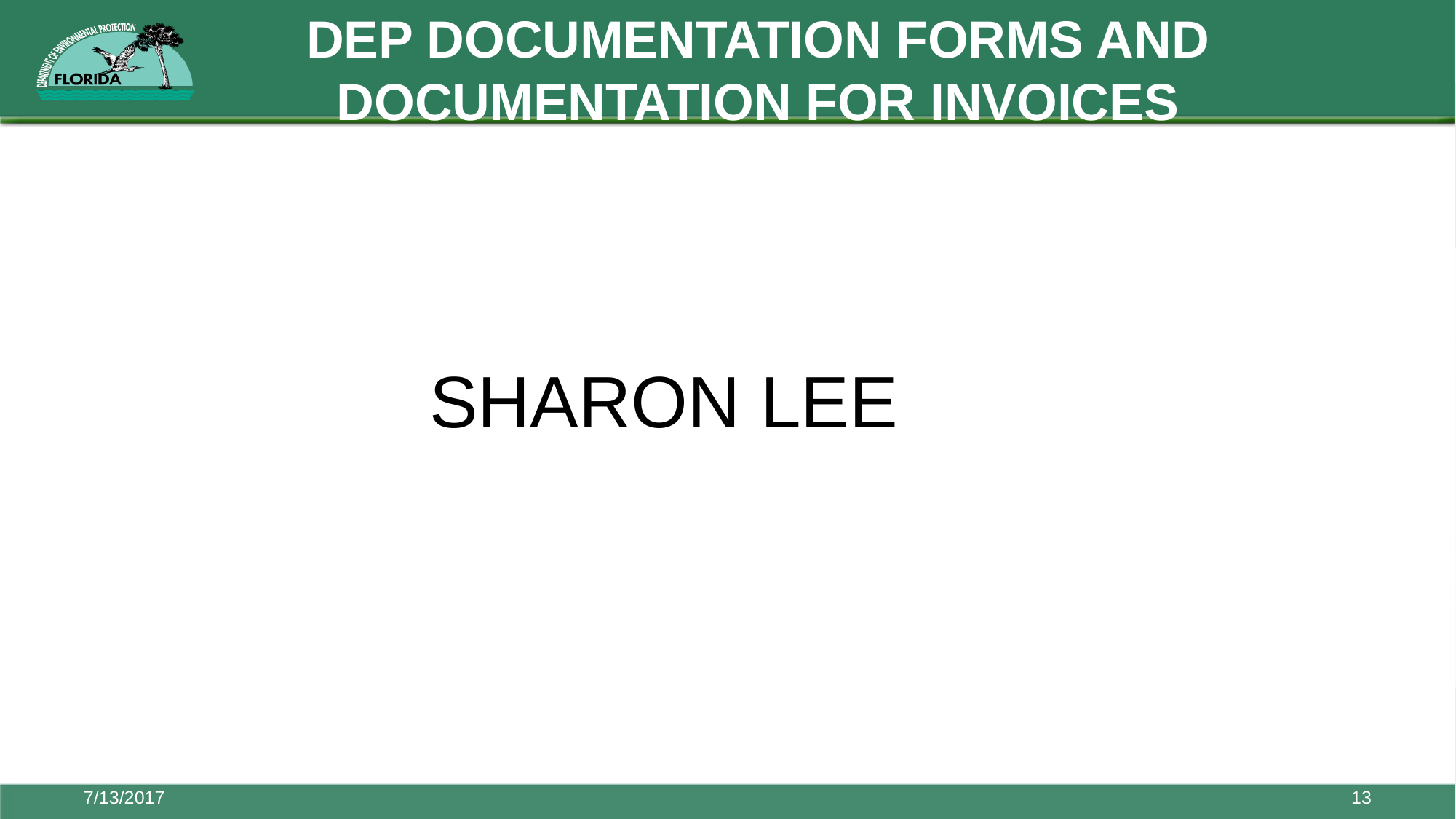

# DEP DOCUMENTATION FORMS AND DOCUMENTATION FOR INVOICES

		SHARON LEE

7/13/2017
13